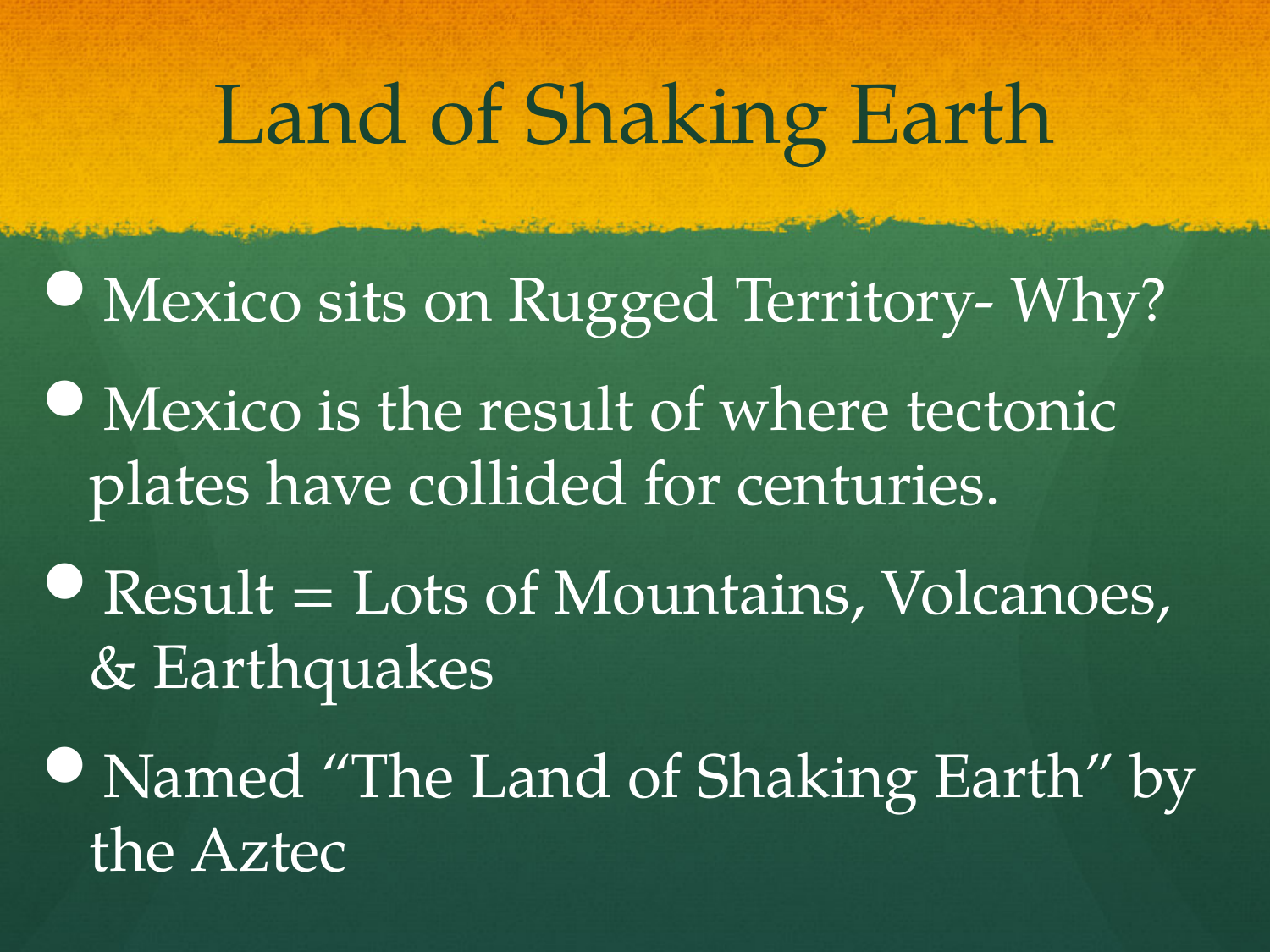

# Land of Shaking Earth
Mexico sits on Rugged Territory- Why?
Mexico is the result of where tectonic plates have collided for centuries.
Result = Lots of Mountains, Volcanoes, & Earthquakes
Named “The Land of Shaking Earth” by the Aztec